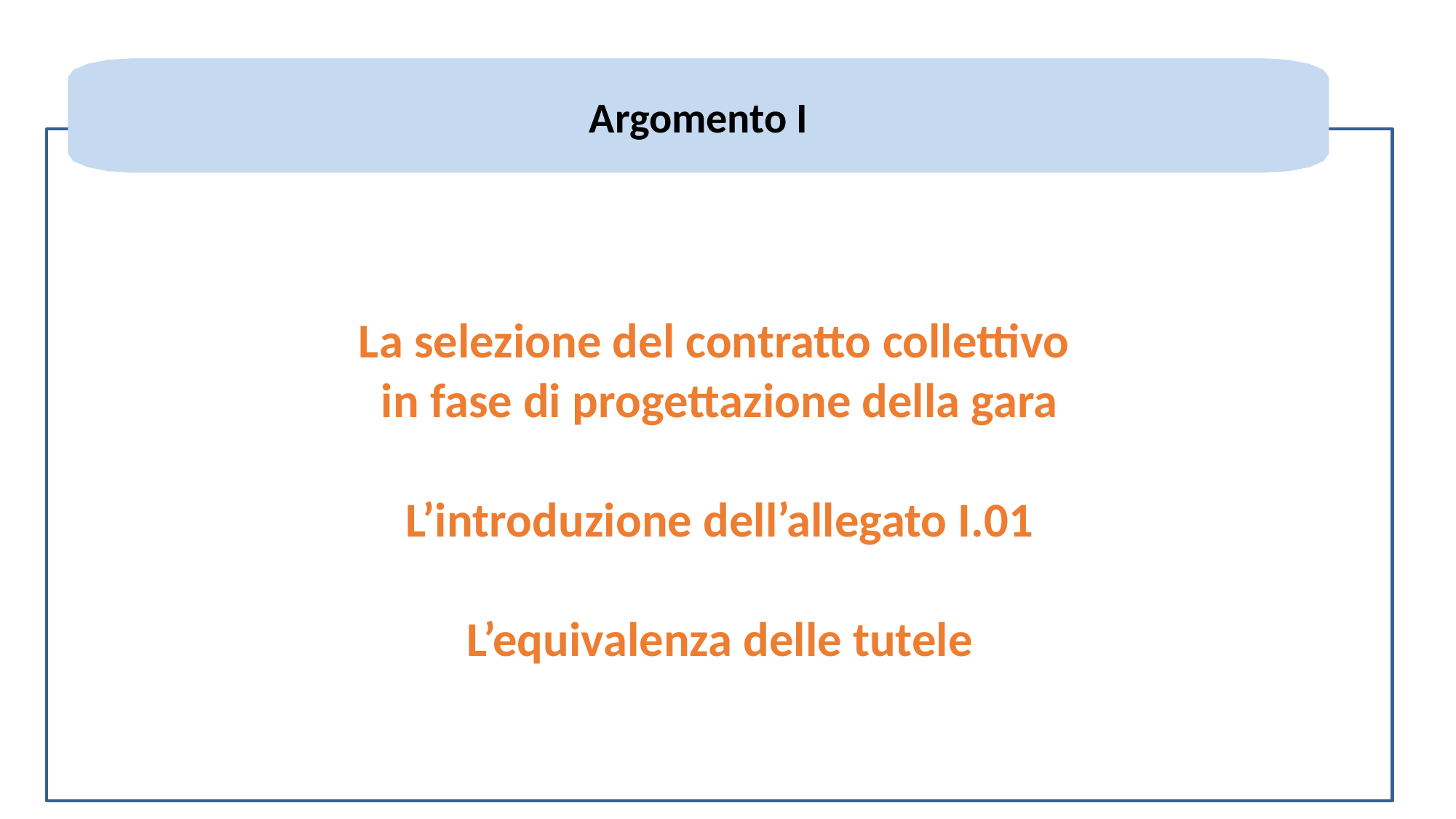

Argomento I

La selezione del contratto collettivo
in fase di progettazione della gara

L’introduzione dell’allegato I.01

L’equivalenza delle tutele